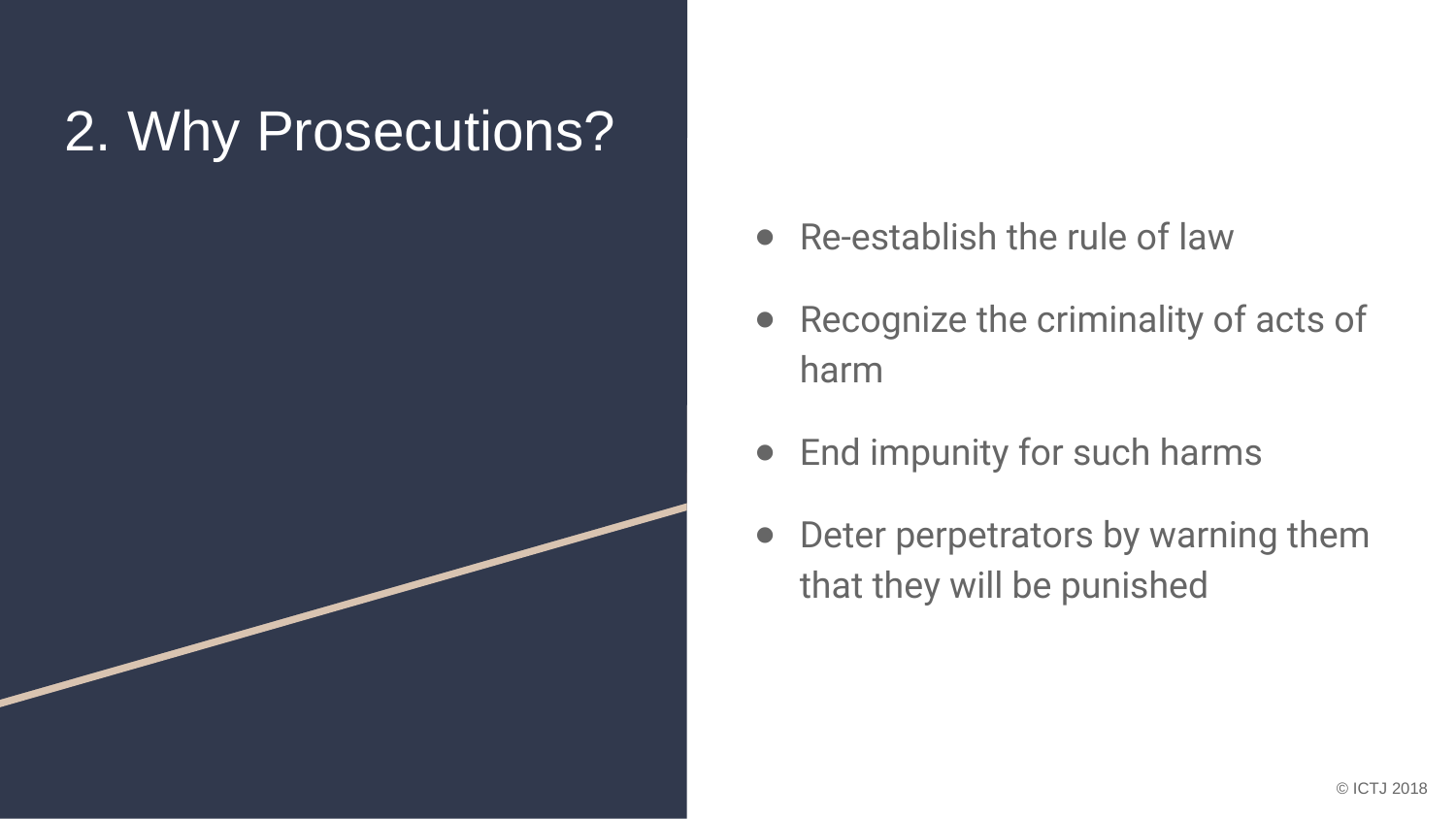

# 2. Why Prosecutions?
Re-establish the rule of law
Recognize the criminality of acts of harm
End impunity for such harms
Deter perpetrators by warning them that they will be punished
© ICTJ 2018